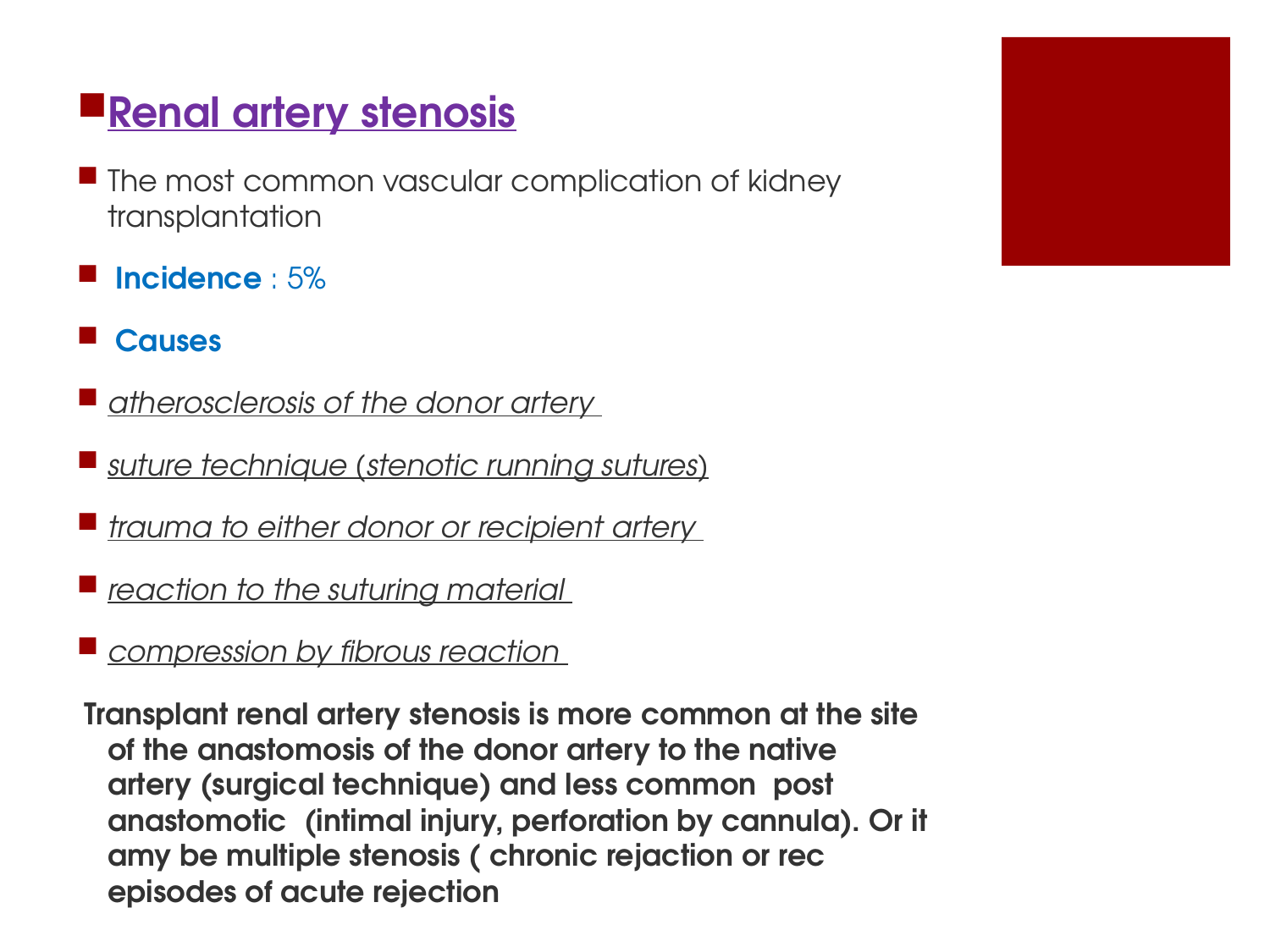

#
Renal artery stenosis
The most common vascular complication of kidney transplantation
 Incidence : 5%
 Causes
atherosclerosis of the donor artery
suture technique (stenotic running sutures)
trauma to either donor or recipient artery
reaction to the suturing material
compression by fibrous reaction
 Transplant renal artery stenosis is more common at the site of the anastomosis of the donor artery to the native artery (surgical technique) and less common  post anastomotic  (intimal injury, perforation by cannula). Or it amy be multiple stenosis ( chronic rejaction or rec episodes of acute rejection